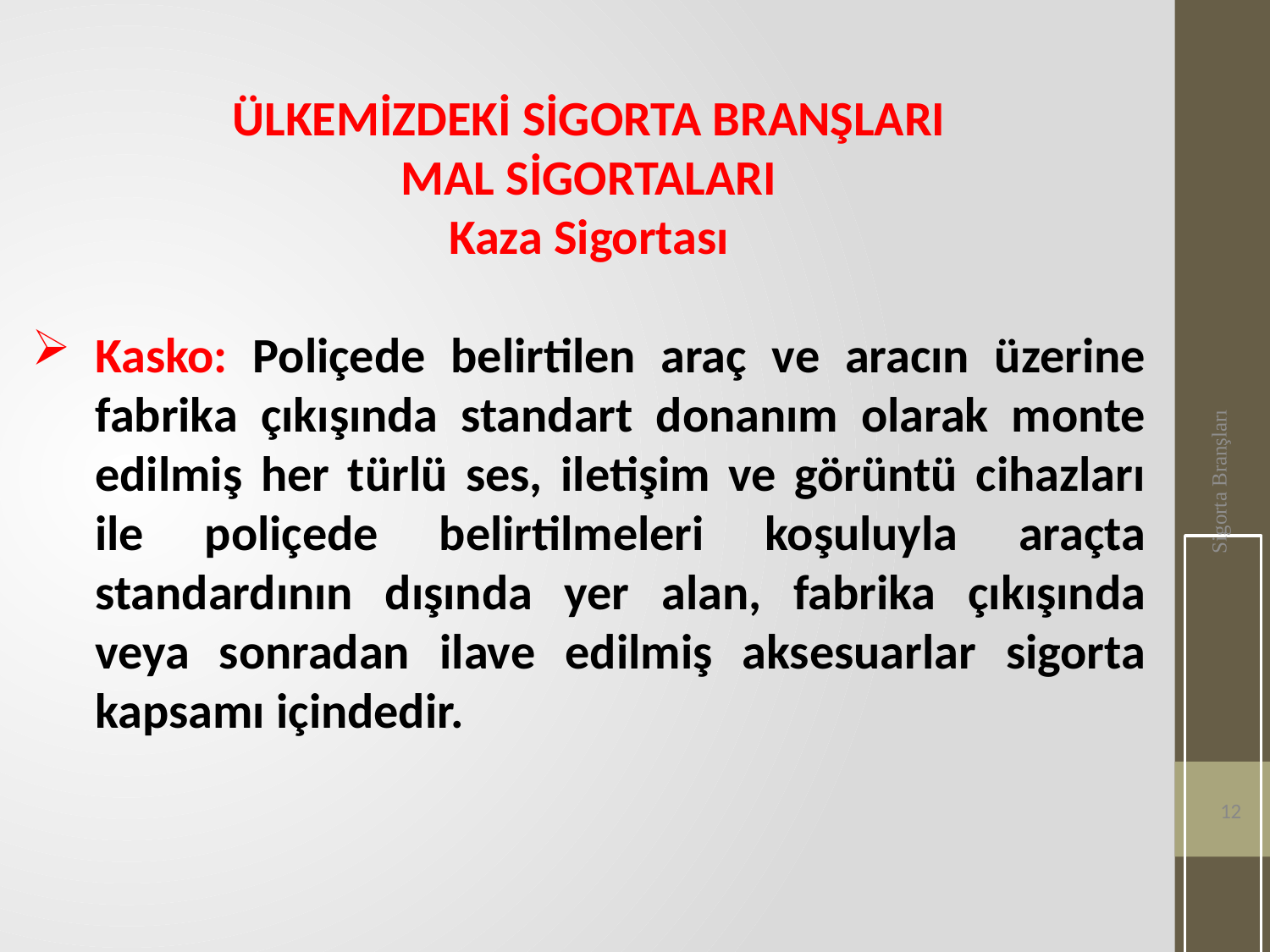

ÜLKEMİZDEKİ SİGORTA BRANŞLARI
MAL SİGORTALARI
Kaza Sigortası

Kasko: Poliçede belirtilen araç ve aracın üzerine fabrika çıkışında standart donanım olarak monte edilmiş her türlü ses, iletişim ve görüntü cihazları ile poliçede belirtilmeleri koşuluyla araçta standardının dışında yer alan, fabrika çıkışında veya sonradan ilave edilmiş aksesuarlar sigorta kapsamı içindedir.
Sigorta Branşları
12